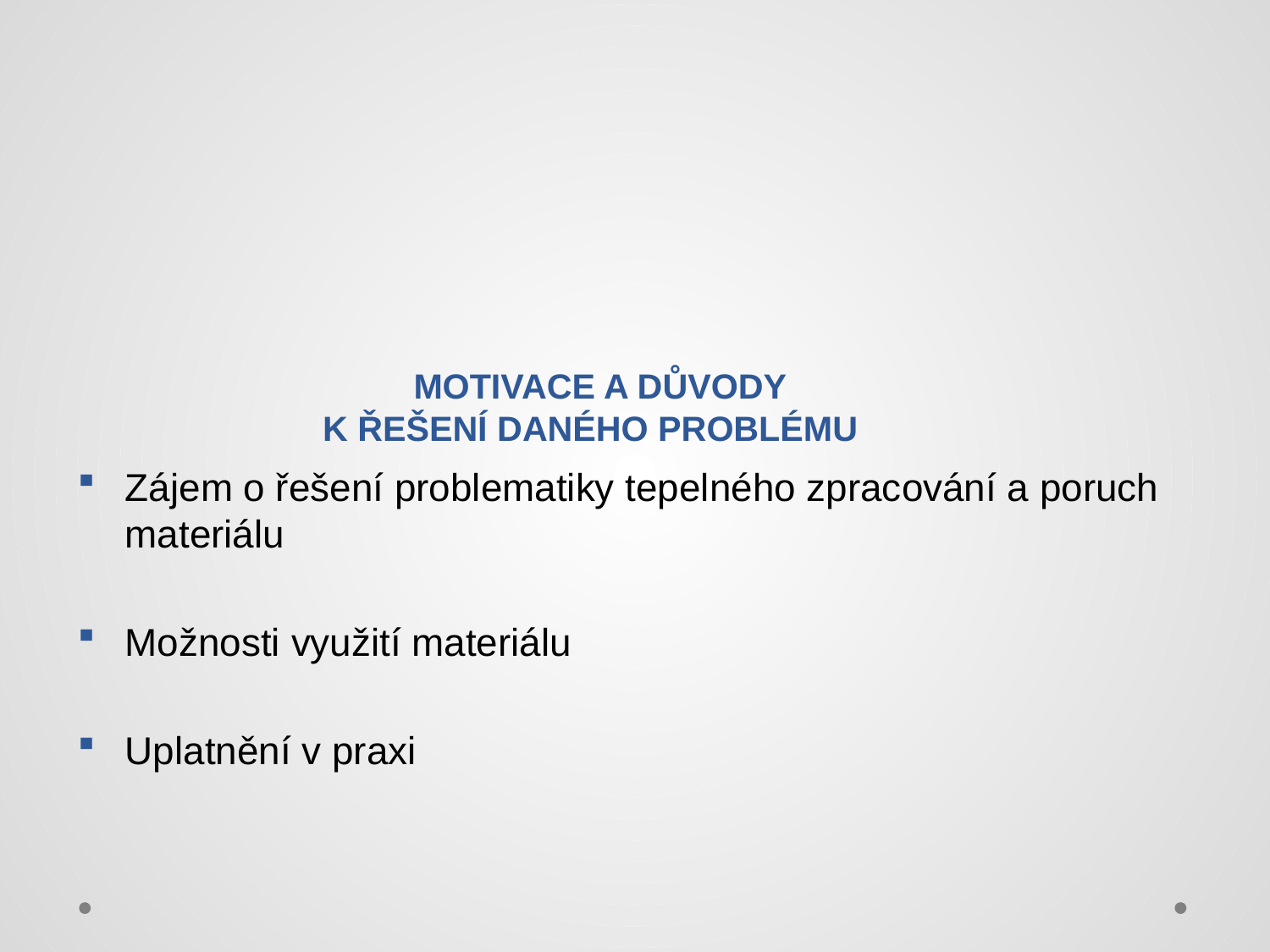

# MOTIVACE A DŮVODY K ŘEŠENÍ DANÉHO PROBLÉMU
Zájem o řešení problematiky tepelného zpracování a poruch materiálu

Možnosti využití materiálu

Uplatnění v praxi